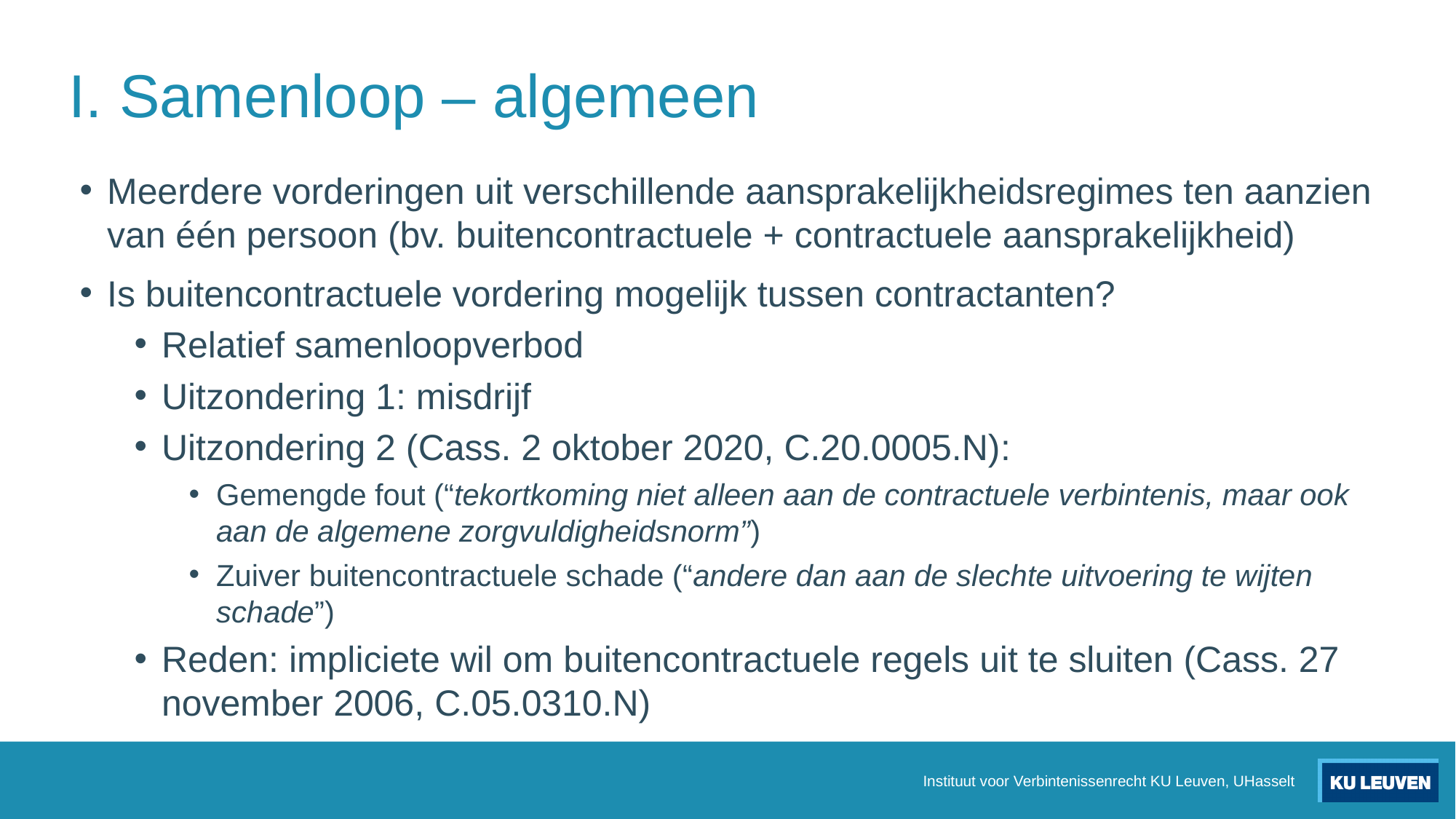

# I. Samenloop – algemeen
Meerdere vorderingen uit verschillende aansprakelijkheidsregimes ten aanzien van één persoon (bv. buitencontractuele + contractuele aansprakelijkheid)
Is buitencontractuele vordering mogelijk tussen contractanten?
Relatief samenloopverbod
Uitzondering 1: misdrijf
Uitzondering 2 (Cass. 2 oktober 2020, C.20.0005.N):
Gemengde fout (“tekortkoming niet alleen aan de contractuele verbintenis, maar ook aan de algemene zorgvuldigheidsnorm”)
Zuiver buitencontractuele schade (“andere dan aan de slechte uitvoering te wijten schade”)
Reden: impliciete wil om buitencontractuele regels uit te sluiten (Cass. 27 november 2006, C.05.0310.N)
Instituut voor Verbintenissenrecht KU Leuven, UHasselt